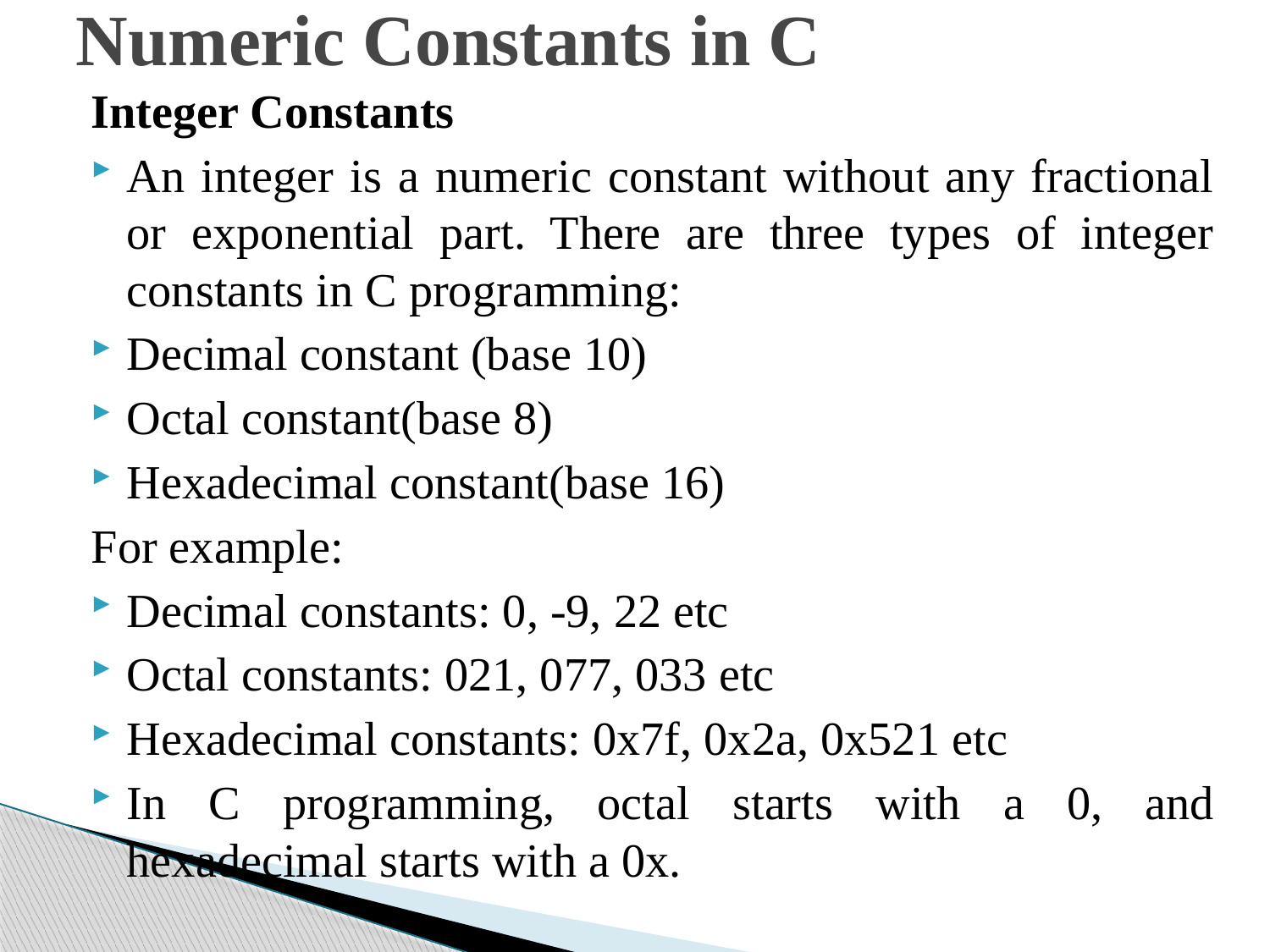

# Numeric Constants in C
Integer Constants
An integer is a numeric constant without any fractional or exponential part. There are three types of integer constants in C programming:
Decimal constant (base 10)
Octal constant(base 8)
Hexadecimal constant(base 16)
For example:
Decimal constants: 0, -9, 22 etc
Octal constants: 021, 077, 033 etc
Hexadecimal constants: 0x7f, 0x2a, 0x521 etc
In C programming, octal starts with a 0, and hexadecimal starts with a 0x.